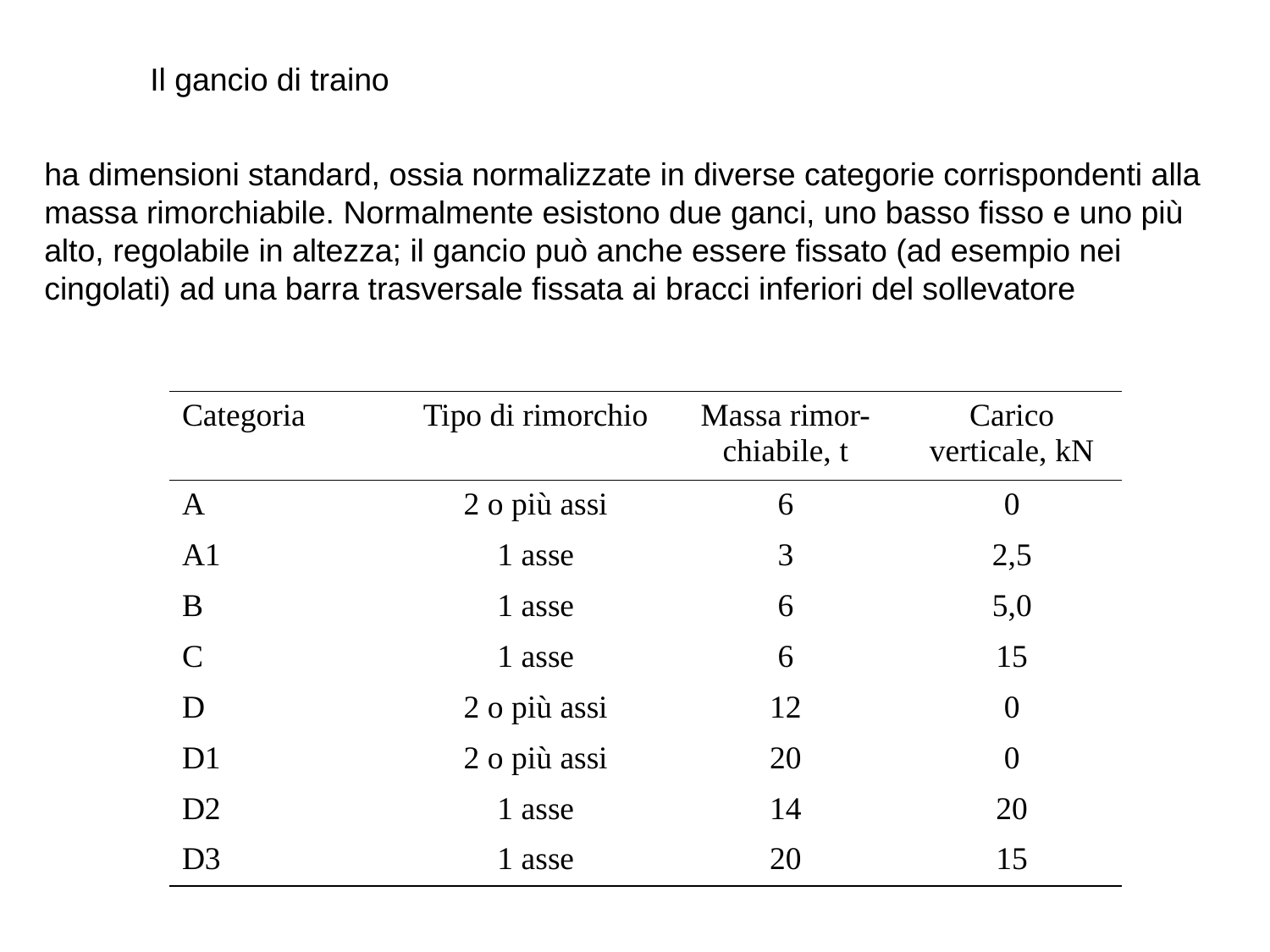

Il gancio di traino
ha dimensioni standard, ossia normalizzate in diverse categorie corrispondenti alla massa rimorchiabile. Normalmente esistono due ganci, uno basso fisso e uno più alto, regolabile in altezza; il gancio può anche essere fissato (ad esempio nei cingolati) ad una barra trasversale fissata ai bracci inferiori del sollevatore
| Categoria | Tipo di rimorchio | Massa rimor- chiabile, t | Carico verticale, kN |
| --- | --- | --- | --- |
| A | 2 o più assi | 6 | 0 |
| A1 | 1 asse | 3 | 2,5 |
| B | 1 asse | 6 | 5,0 |
| C | 1 asse | 6 | 15 |
| D | 2 o più assi | 12 | 0 |
| D1 | 2 o più assi | 20 | 0 |
| D2 | 1 asse | 14 | 20 |
| D3 | 1 asse | 20 | 15 |